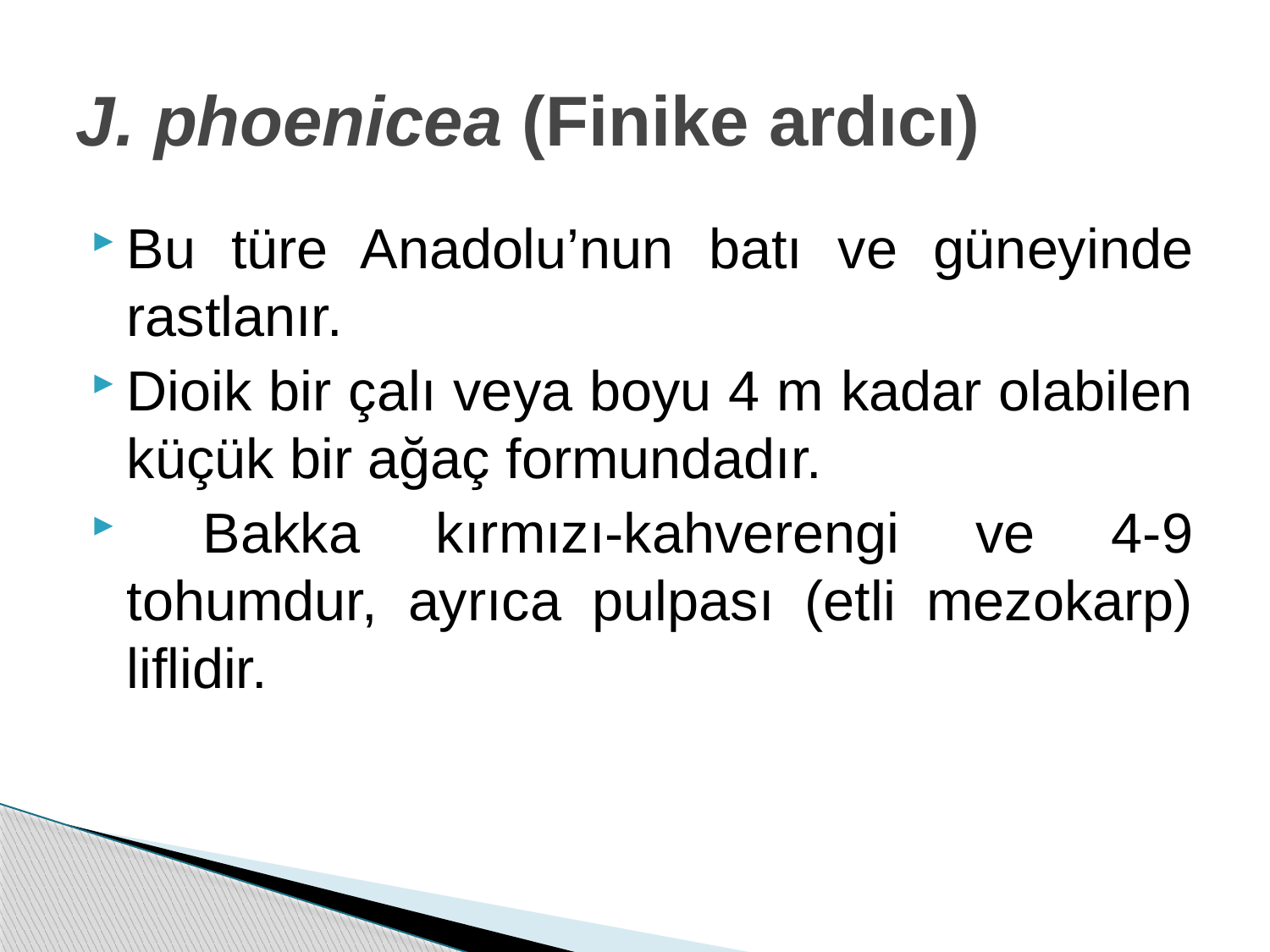

# J. phoenicea (Finike ardıcı)
Bu türe Anadolu’nun batı ve güneyinde rastlanır.
Dioik bir çalı veya boyu 4 m kadar olabilen küçük bir ağaç formundadır.
 Bakka kırmızı-kahverengi ve 4-9 tohumdur, ayrıca pulpası (etli mezokarp) liflidir.